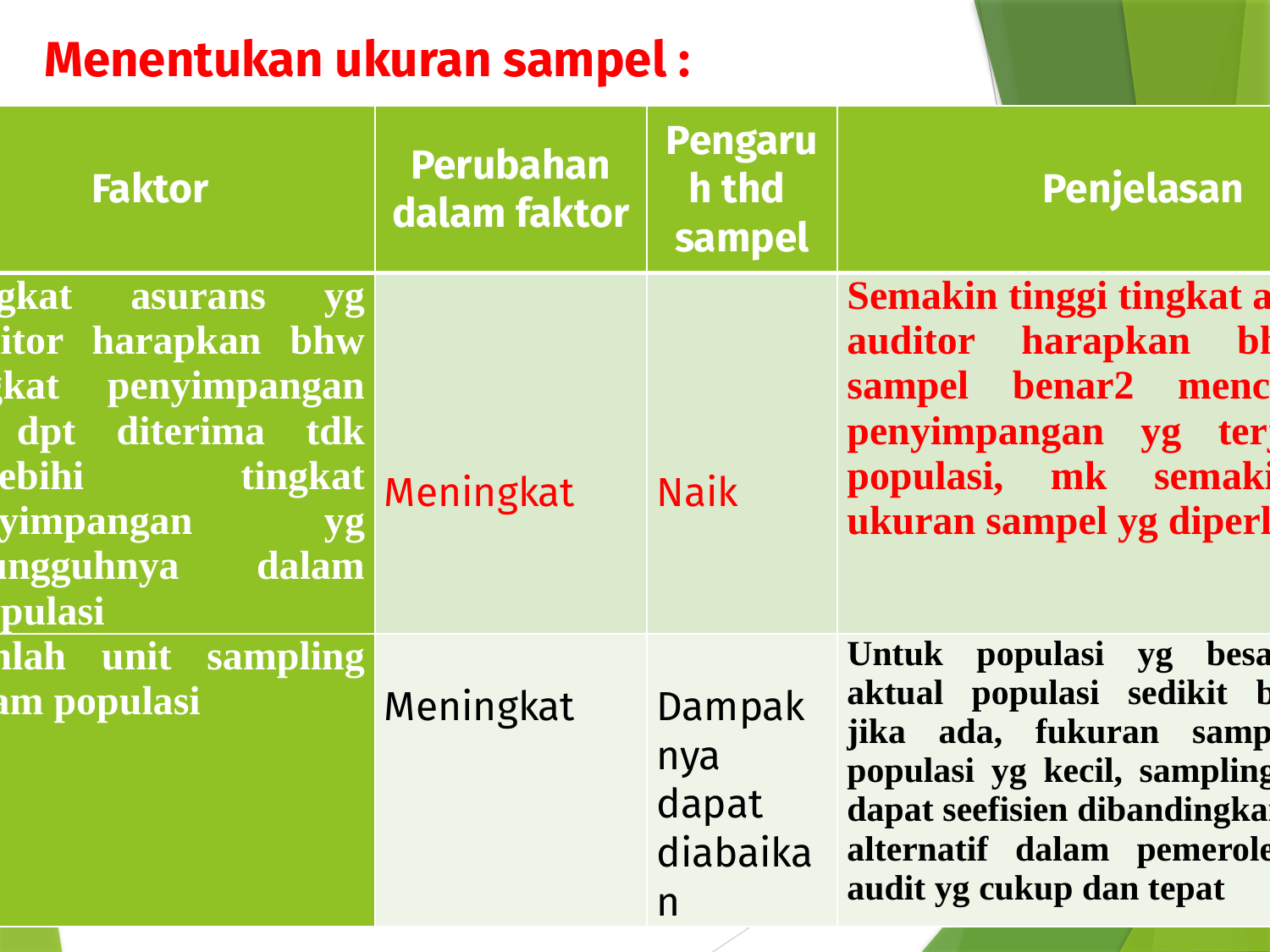

# Menentukan ukuran sampel :
| Faktor | Perubahan dalam faktor | Pengaruh thd sampel | Penjelasan |
| --- | --- | --- | --- |
| Tingkat asurans yg auditor harapkan bhw tingkat penyimpangan yg dpt diterima tdk melebihi tingkat penyimpangan yg sesungguhnya dalam npopulasi | Meningkat | Naik | Semakin tinggi tingkat asurans yg auditor harapkan bhw hasil sampel benar2 mencerminkan penyimpangan yg terjadi dlm populasi, mk semakin besar ukuran sampel yg diperlukan |
| Jumlah unit sampling dalam populasi | Meningkat | Dampaknya dapat diabaikan | Untuk populasi yg besar, ukuran aktual populasi sedikit berdampak, jika ada, fukuran sampel. Dalam populasi yg kecil, sampling audit tdk dapat seefisien dibandingkan dg cara-2 alternatif dalam pemerolehan bukti audit yg cukup dan tepat |